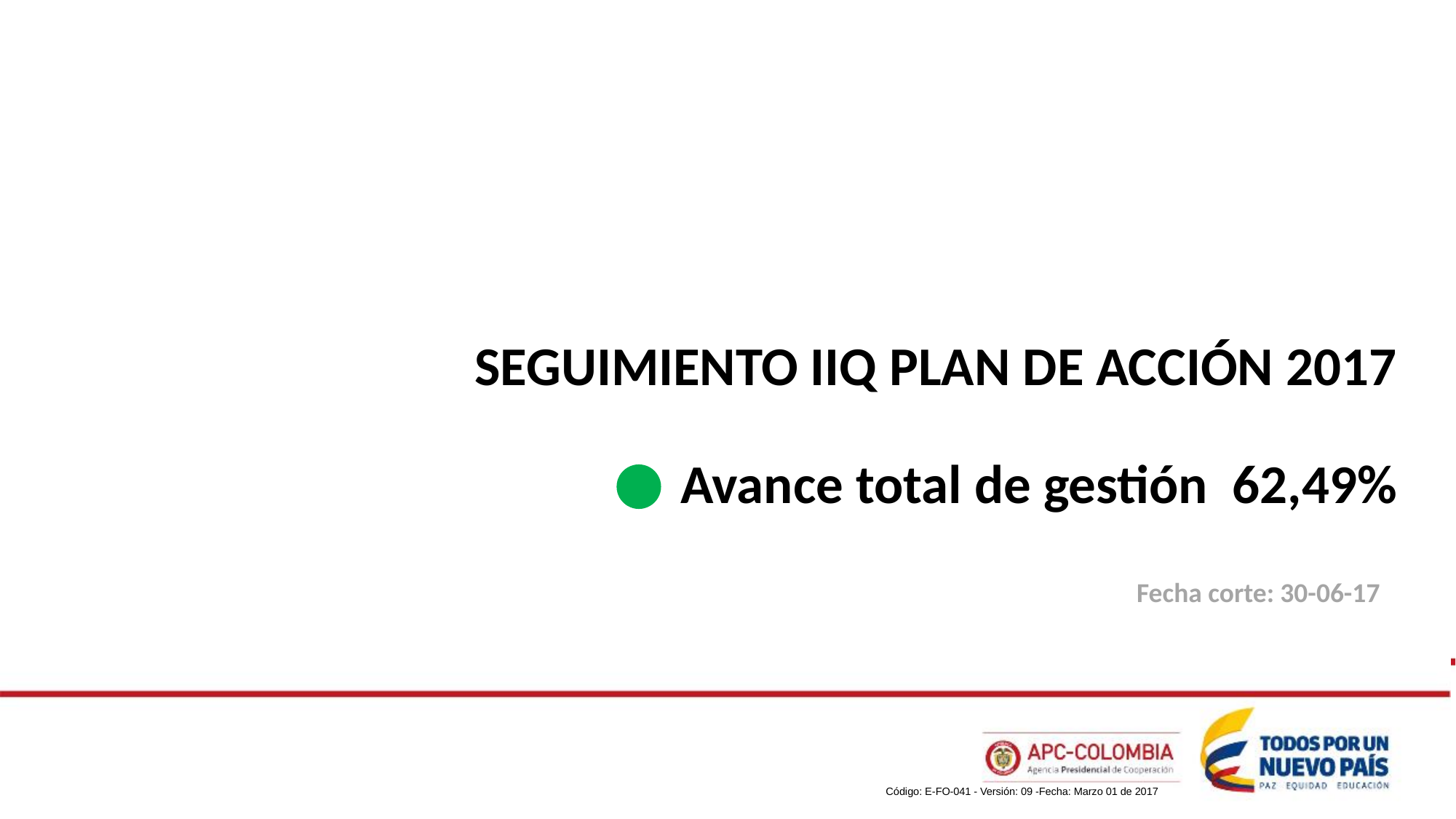

SEGUIMIENTO IIQ PLAN DE ACCIÓN 2017

Avance total de gestión  62,49%

Fecha corte: 30-06-17
Código: E-FO-041 - Versión: 09 -Fecha: Marzo 01 de 2017